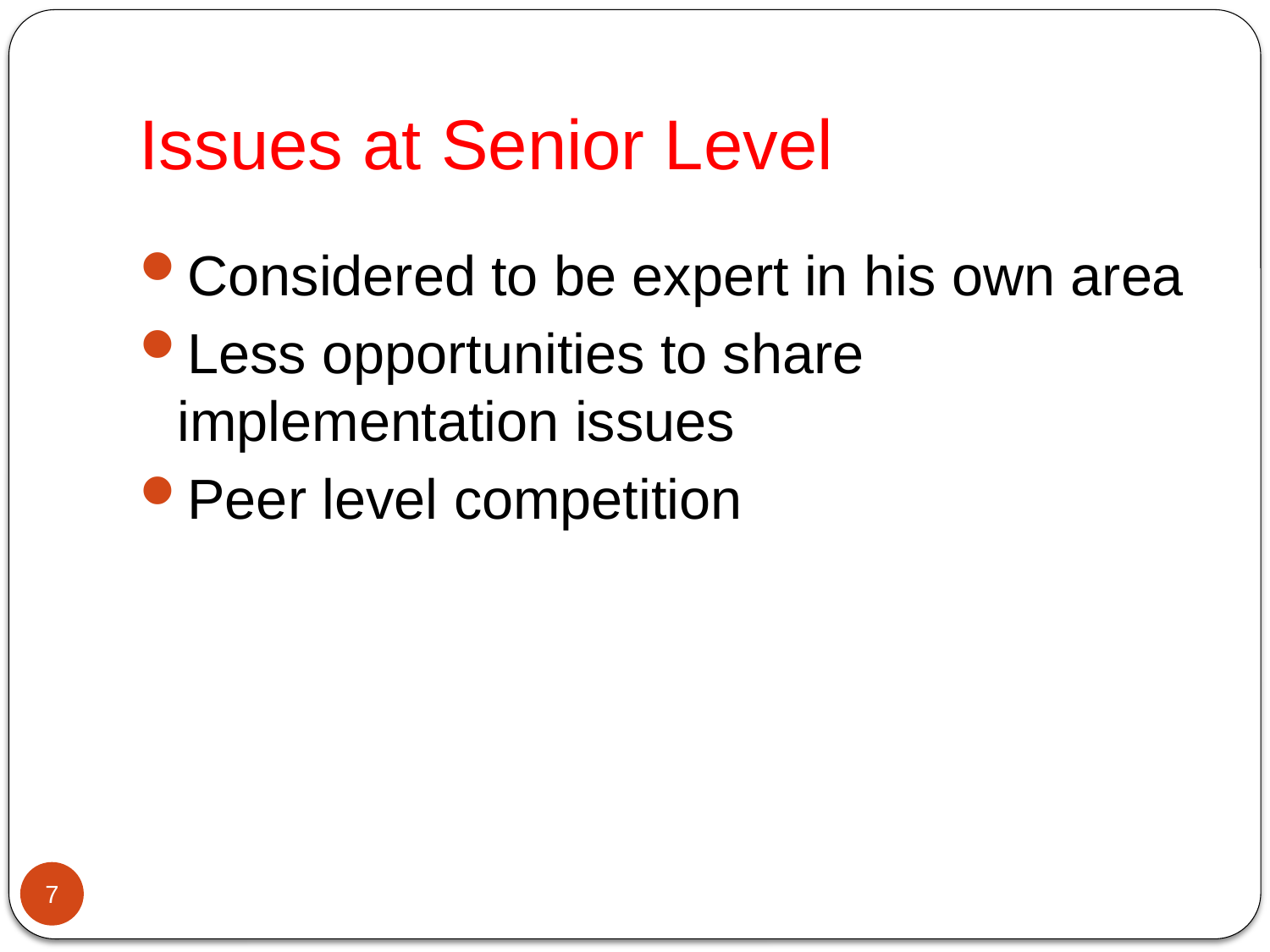

# Issues at Senior Level
Considered to be expert in his own area
Less opportunities to share implementation issues
Peer level competition

7